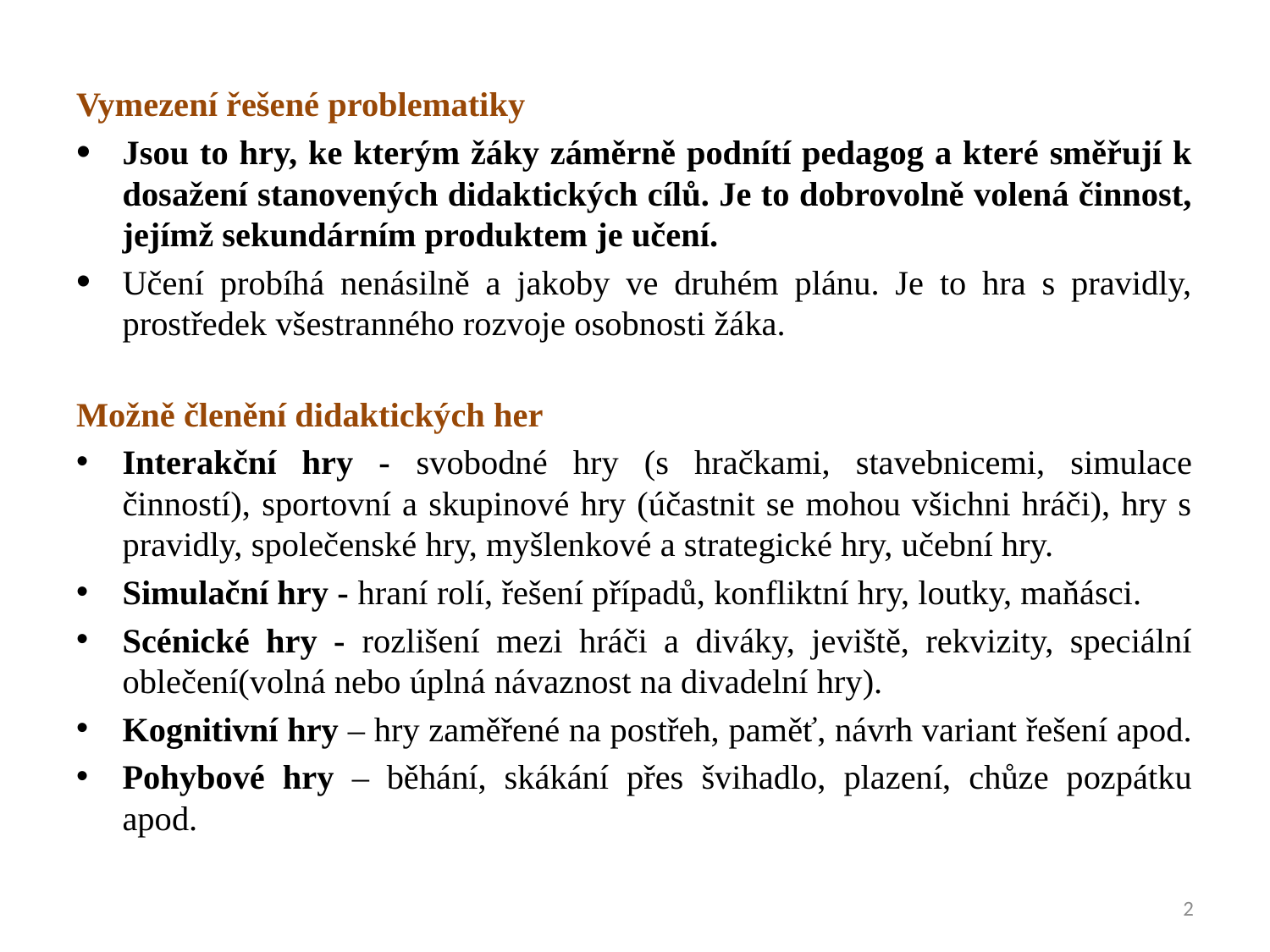

Vymezení řešené problematiky
Jsou to hry, ke kterým žáky záměrně podnítí pedagog a které směřují k dosažení stanovených didaktických cílů. Je to dobrovolně volená činnost, jejímž sekundárním produktem je učení.
Učení probíhá nenásilně a jakoby ve druhém plánu. Je to hra s pravidly, prostředek všestranného rozvoje osobnosti žáka.

Možně členění didaktických her
Interakční hry - svobodné hry (s hračkami, stavebnicemi, simulace činností), sportovní a skupinové hry (účastnit se mohou všichni hráči), hry s pravidly, společenské hry, myšlenkové a strategické hry, učební hry.
Simulační hry - hraní rolí, řešení případů, konfliktní hry, loutky, maňásci.
Scénické hry - rozlišení mezi hráči a diváky, jeviště, rekvizity, speciální oblečení(volná nebo úplná návaznost na divadelní hry).
Kognitivní hry – hry zaměřené na postřeh, paměť, návrh variant řešení apod.
Pohybové hry – běhání, skákání přes švihadlo, plazení, chůze pozpátku apod.

2